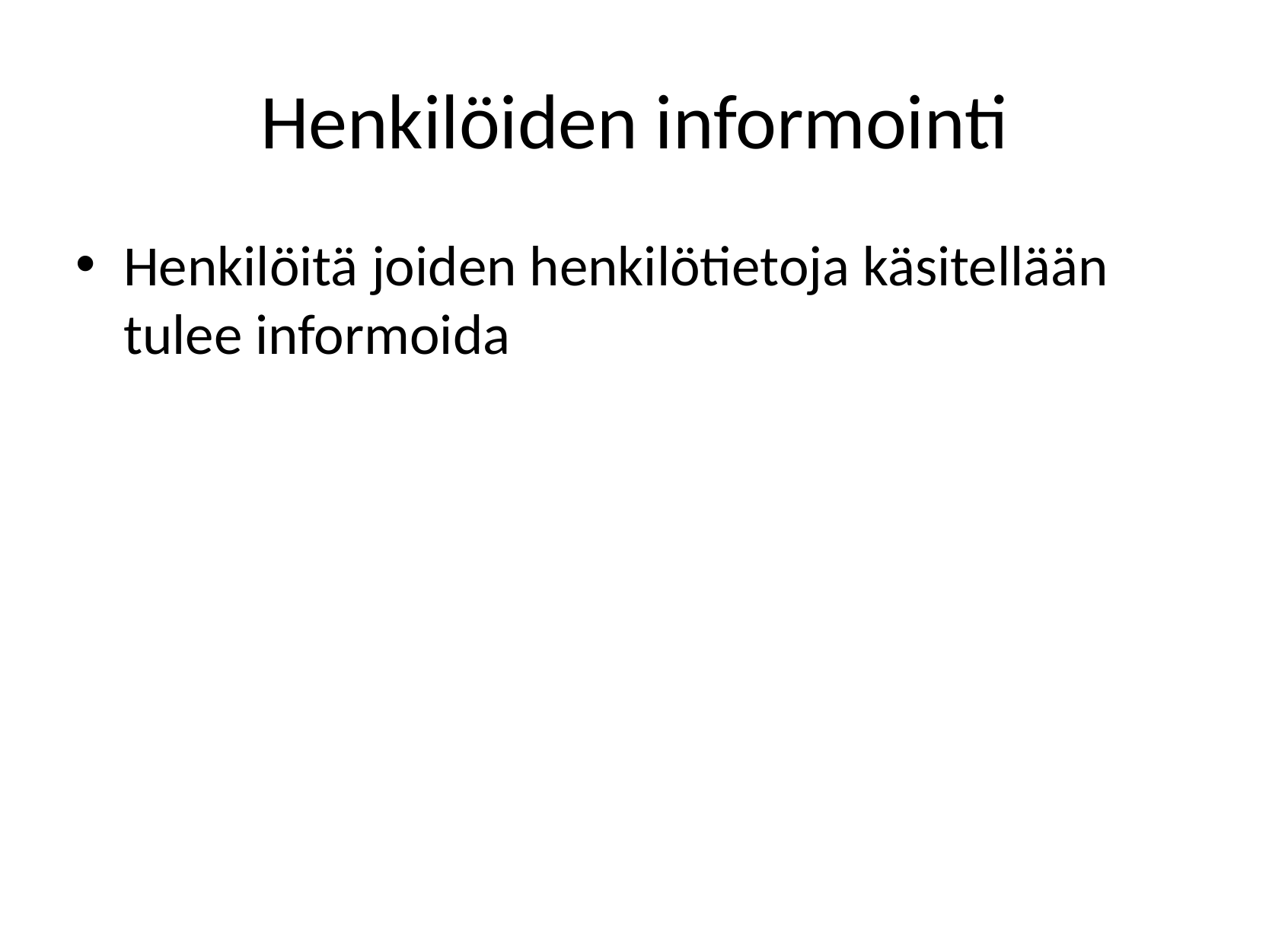

# Henkilöiden informointi
Henkilöitä joiden henkilötietoja käsitellään tulee informoida